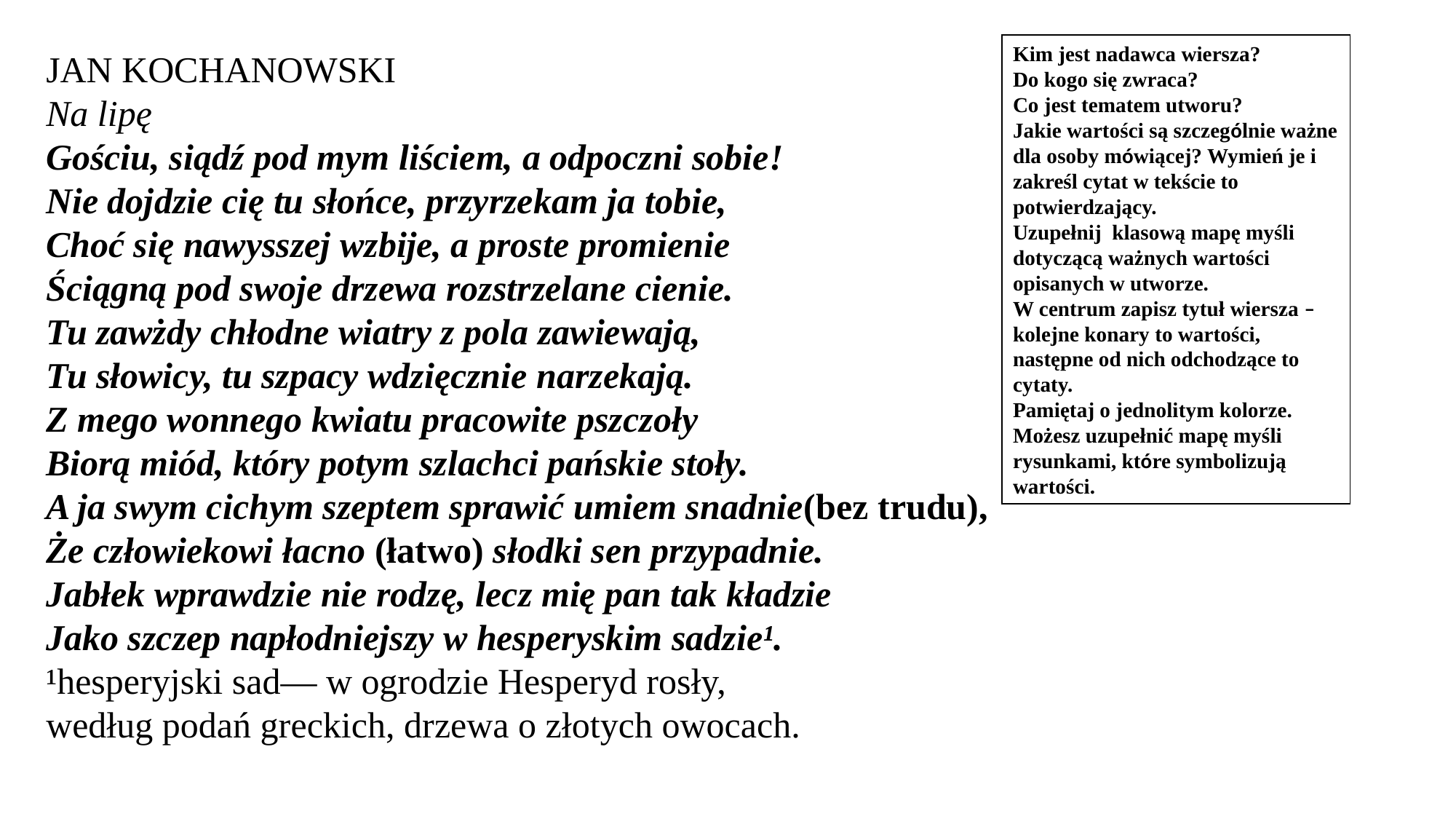

JAN KOCHANOWSKI
Na lipę
Gościu, siądź pod mym liściem, a odpoczni sobie!
Nie dojǳie cię tu słońce, przyrzekam ja tobie,
Choć się nawysszej wzbĳe, a proste promienie
Ściągną pod swoje drzewa rozstrzelane cienie.
Tu zawżdy chłodne wiatry z pola zawiewają,
Tu słowicy, tu szpacy wǳięcznie narzekają.
Z mego wonnego kwiatu pracowite pszczoły
Biorą miód, który potym szlachci pańskie stoły.
A ja swym cichym szeptem sprawić umiem snadnie(bez trudu),
Że człowiekowi łacno (łatwo) słodki sen przypadnie.
Jabłek wprawǳie nie roǳę, lecz mię pan tak kłaǳie
Jako szczep napłodniejszy w hesperyskim saǳie¹.
¹hesperyjski sad— w ogroǳie Hesperyd rosły,
według podań greckich, drzewa o złotych owocach.
#
Kim jest nadawca wiersza?
Do kogo się zwraca?
Co jest tematem utworu?
Jakie wartości są szczególnie ważne dla osoby mówiącej? Wymień je i zakreśl cytat w tekście to potwierdzający.
Uzupełnij  klasową mapę myśli dotyczącą ważnych wartości  opisanych w utworze.
W centrum zapisz tytuł wiersza – kolejne konary to wartości, następne od nich odchodzące to cytaty.
Pamiętaj o jednolitym kolorze. Możesz uzupełnić mapę myśli rysunkami, które symbolizują wartości.